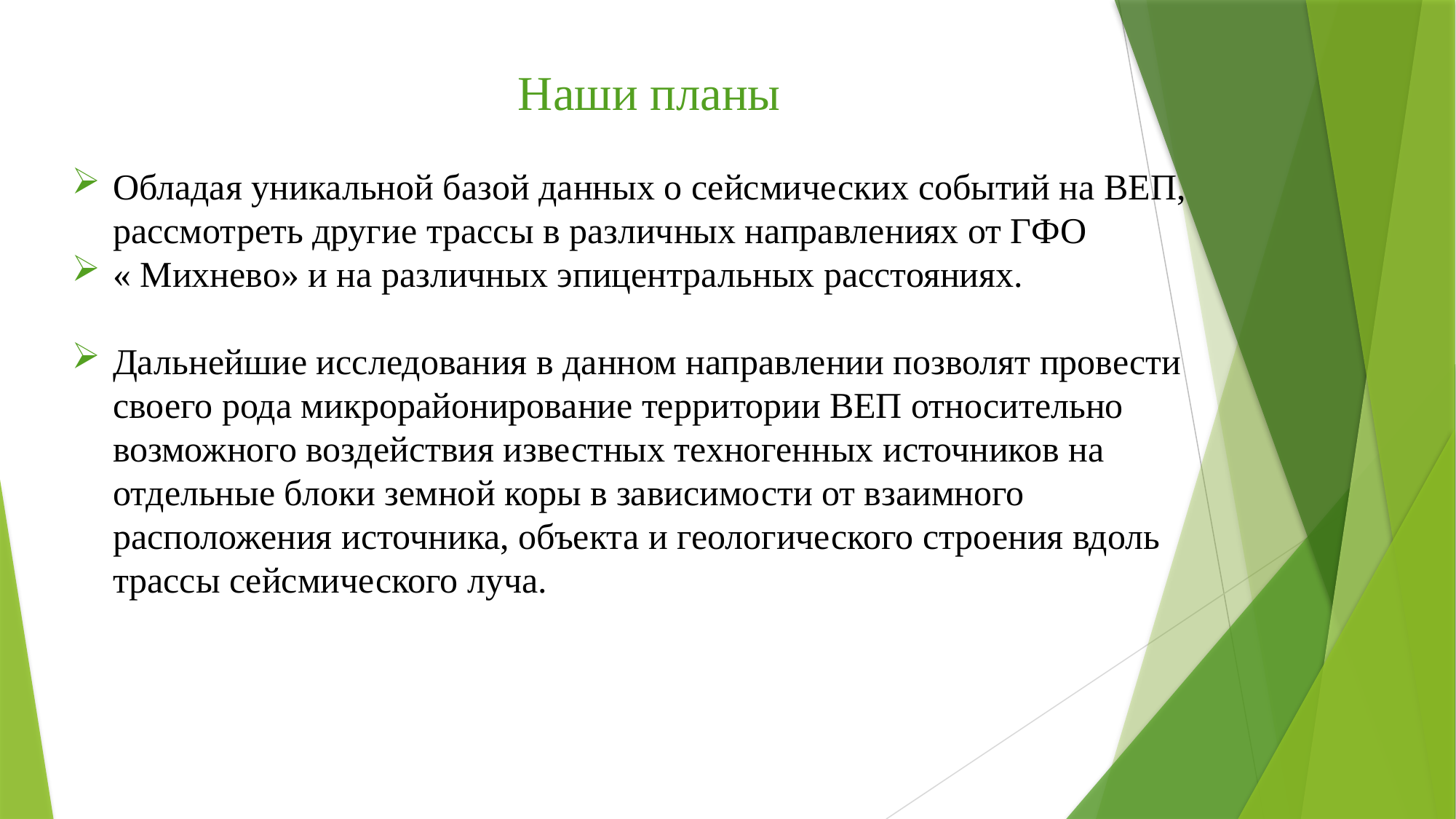

Наши планы

Обладая уникальной базой данных о сейсмических событий на ВЕП, рассмотреть другие трассы в различных направлениях от ГФО
« Михнево» и на различных эпицентральных расстояниях.

Дальнейшие исследования в данном направлении позволят провести своего рода микрорайонирование территории ВЕП относительно возможного воздействия известных техногенных источников на отдельные блоки земной коры в зависимости от взаимного расположения источника, объекта и геологического строения вдоль трассы сейсмического луча.